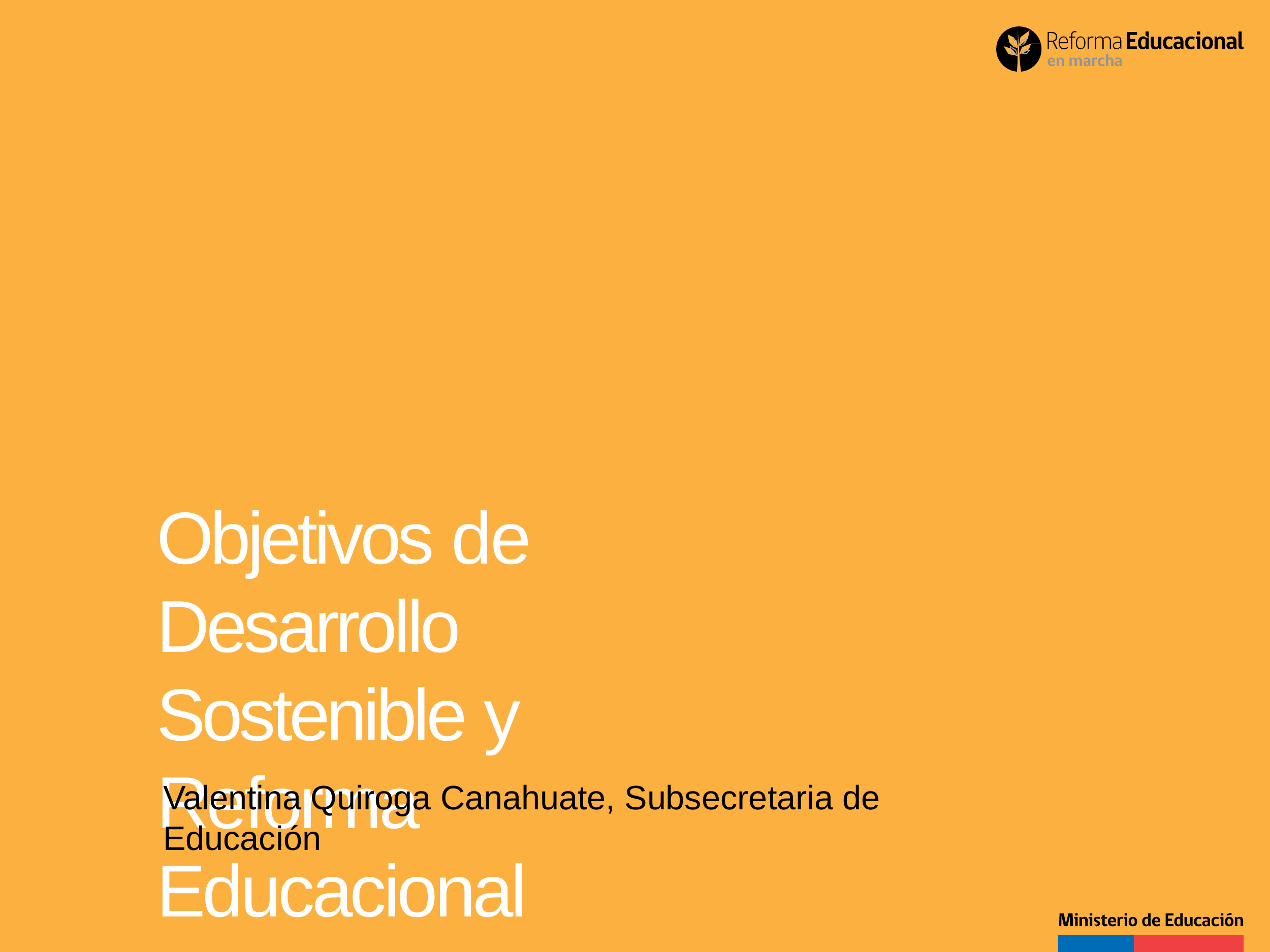

Objetivos de Desarrollo  Sostenible y Reforma  Educacional
Valentina Quiroga Canahuate, Subsecretaria de Educación